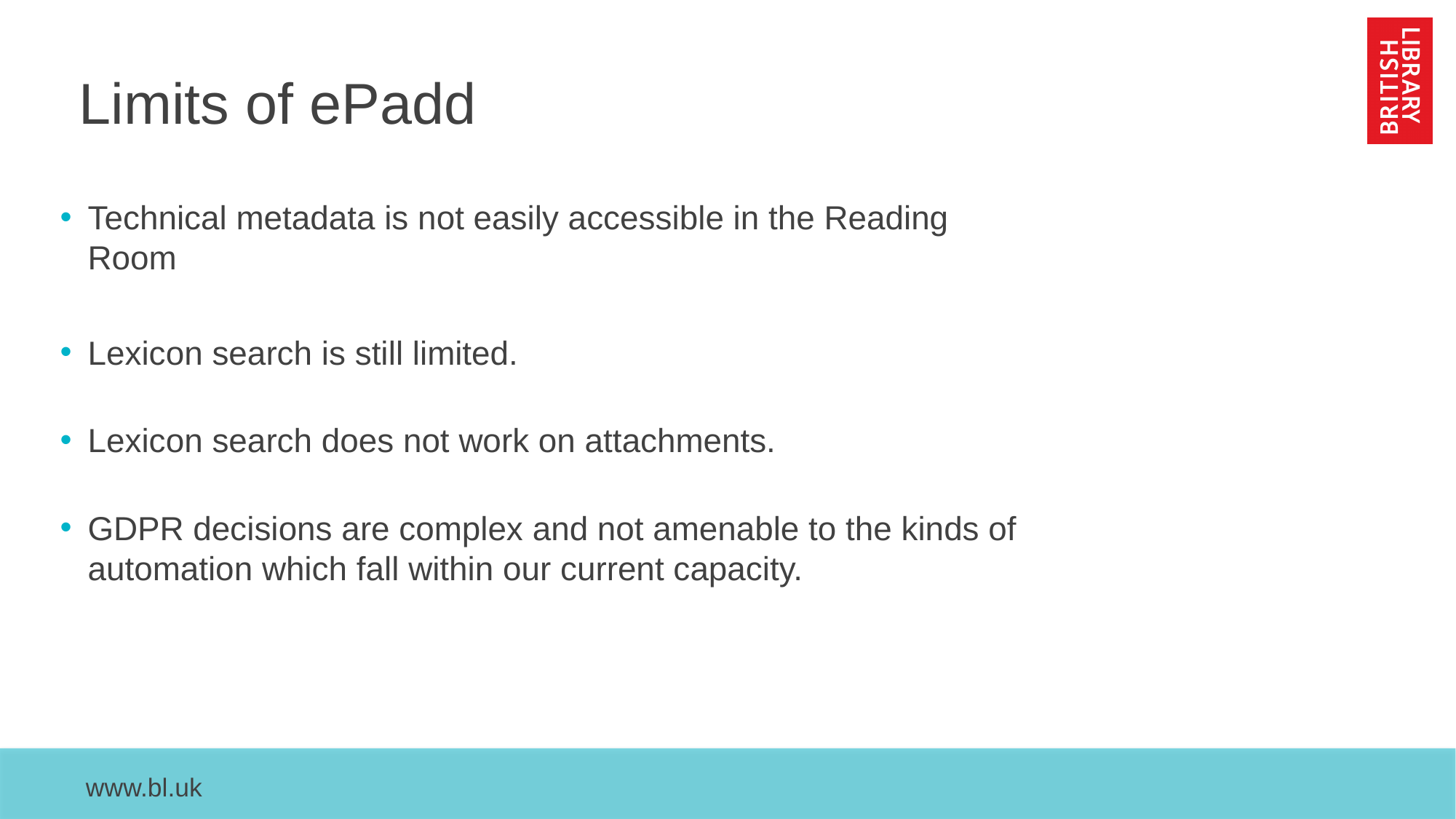

# Limits of ePadd
Technical metadata is not easily accessible in the Reading Room

Lexicon search is still limited.
Lexicon search does not work on attachments.
GDPR decisions are complex and not amenable to the kinds of automation which fall within our current capacity.
17